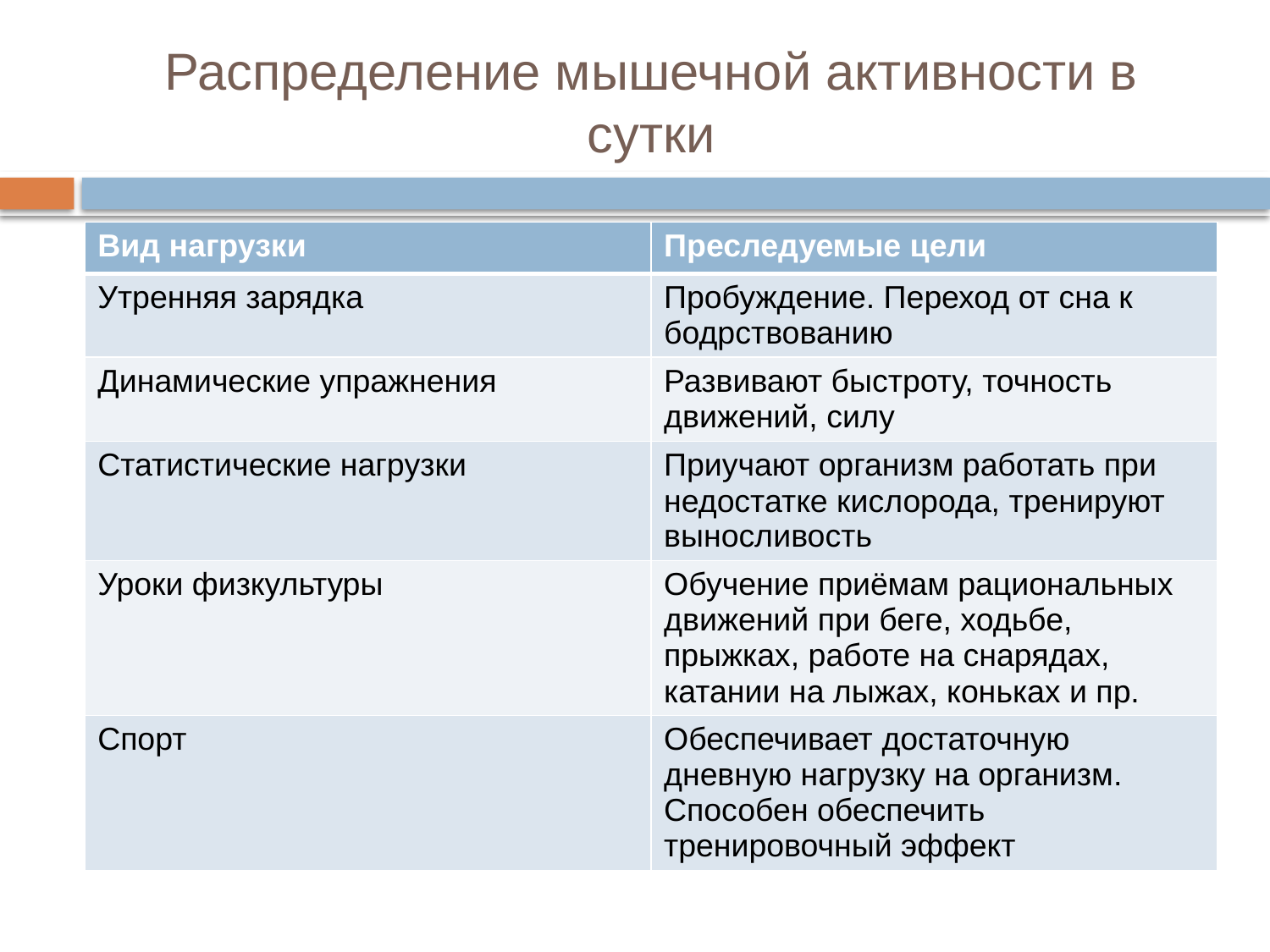

# Распределение мышечной активности в сутки
| Вид нагрузки | Преследуемые цели |
| --- | --- |
| Утренняя зарядка | Пробуждение. Переход от сна к бодрствованию |
| Динамические упражнения | Развивают быстроту, точность движений, силу |
| Статистические нагрузки | Приучают организм работать при недостатке кислорода, тренируют выносливость |
| Уроки физкультуры | Обучение приёмам рациональных движений при беге, ходьбе, прыжках, работе на снарядах, катании на лыжах, коньках и пр. |
| Спорт | Обеспечивает достаточную дневную нагрузку на организм. Способен обеспечить тренировочный эффект |